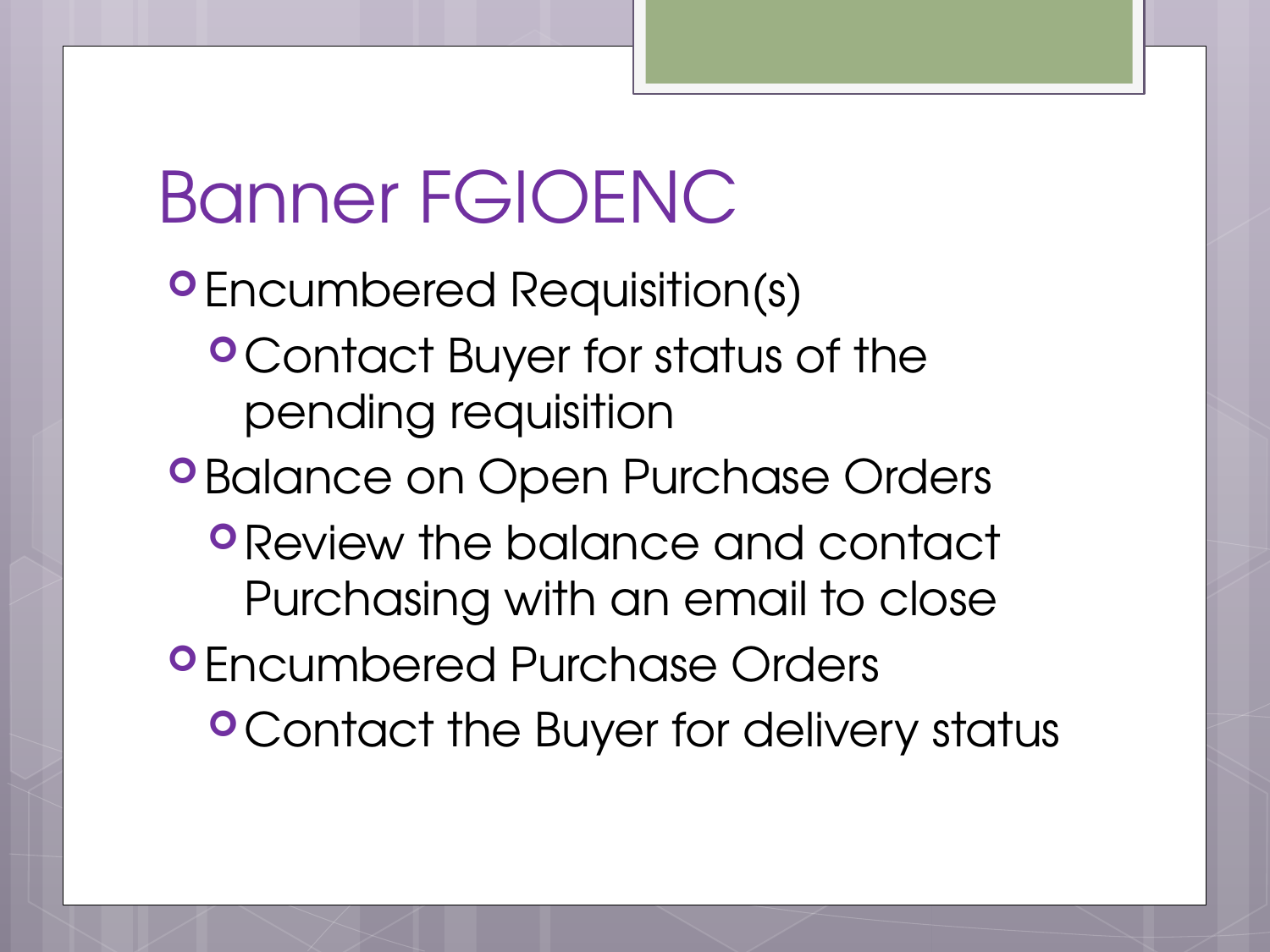

# Banner FGIOENC
Encumbered Requisition(s)
Contact Buyer for status of the pending requisition
Balance on Open Purchase Orders
Review the balance and contact Purchasing with an email to close
Encumbered Purchase Orders
Contact the Buyer for delivery status